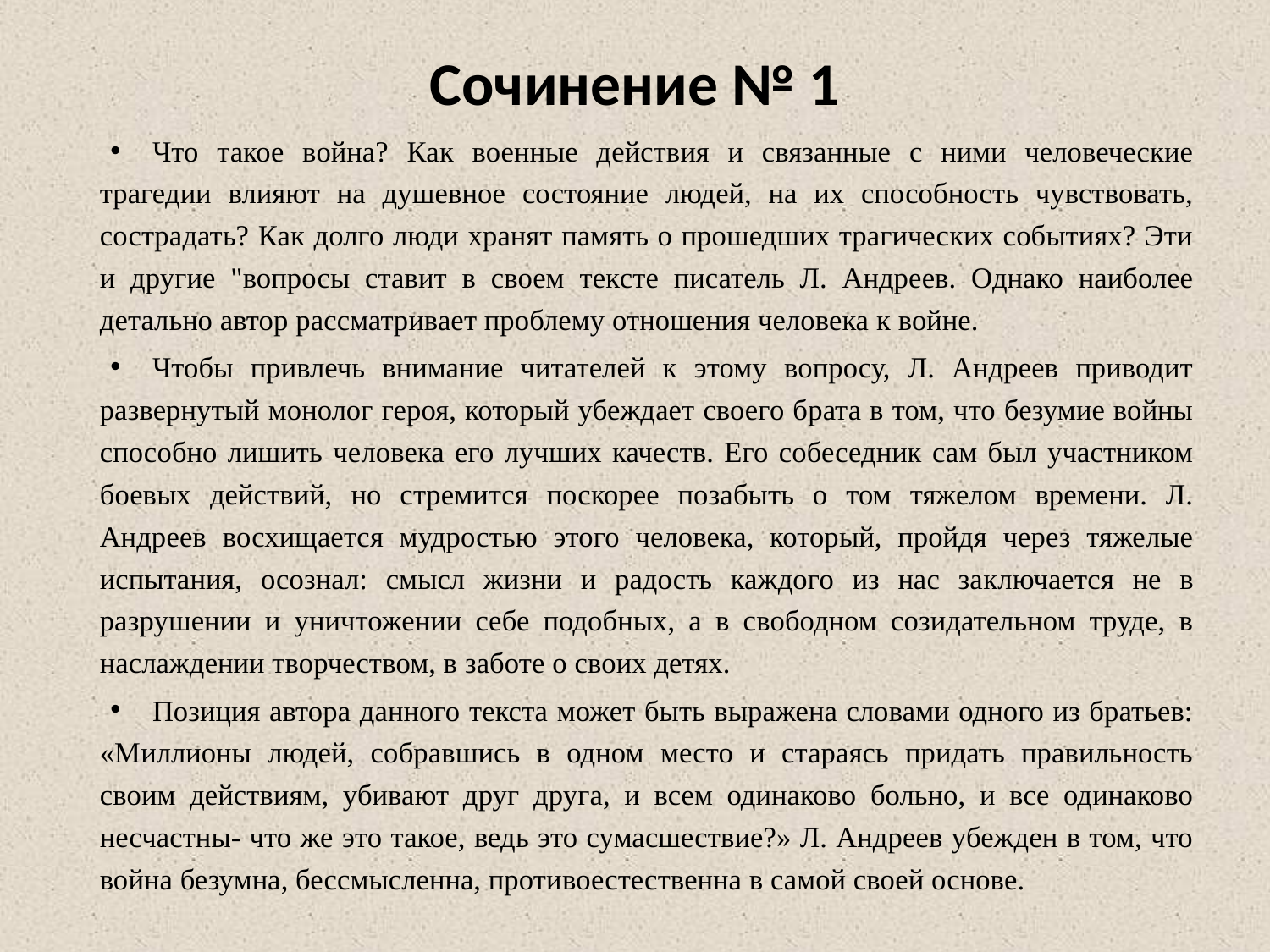

# Сочинение № 1
Что такое война? Как военные действия и связанные с ними человеческие трагедии влияют на душевное состояние людей, на их способность чувствовать, сострадать? Как долго люди хранят память о прошедших трагических событиях? Эти и другие "вопросы ставит в своем тек­сте писатель Л. Андреев. Однако наиболее детально автор рассматривает проблему отношения человека к войне.
Чтобы привлечь внимание читателей к этому вопросу, Л. Андреев приводит развернутый монолог героя, который убеждает своего брата в том, что безумие войны способно лишить че­ловека его лучших качеств. Его собеседник сам был участником боевых действий, но стремится поскорее позабыть о том тяжелом времени. Л. Андреев восхищается мудростью этого человека, который, пройдя через тяжелые испытания, осознал: смысл жизни и радость каждого из нас за­ключается не в разрушении и уничтожении себе подобных, а в свободном созидательном труде, в наслаждении творчеством, в заботе о своих детях.
Позиция автора данного текста может быть выражена словами одного из братьев: «Мил­лионы людей, собравшись в одном место и стараясь придать правильность своим действиям, убивают друг друга, и всем одинаково больно, и все одинаково несчастны- что же это такое, ведь это сумасшествие?» Л. Андреев убежден в том, что война безумна, бессмысленна, проти­воестественна в самой своей основе.